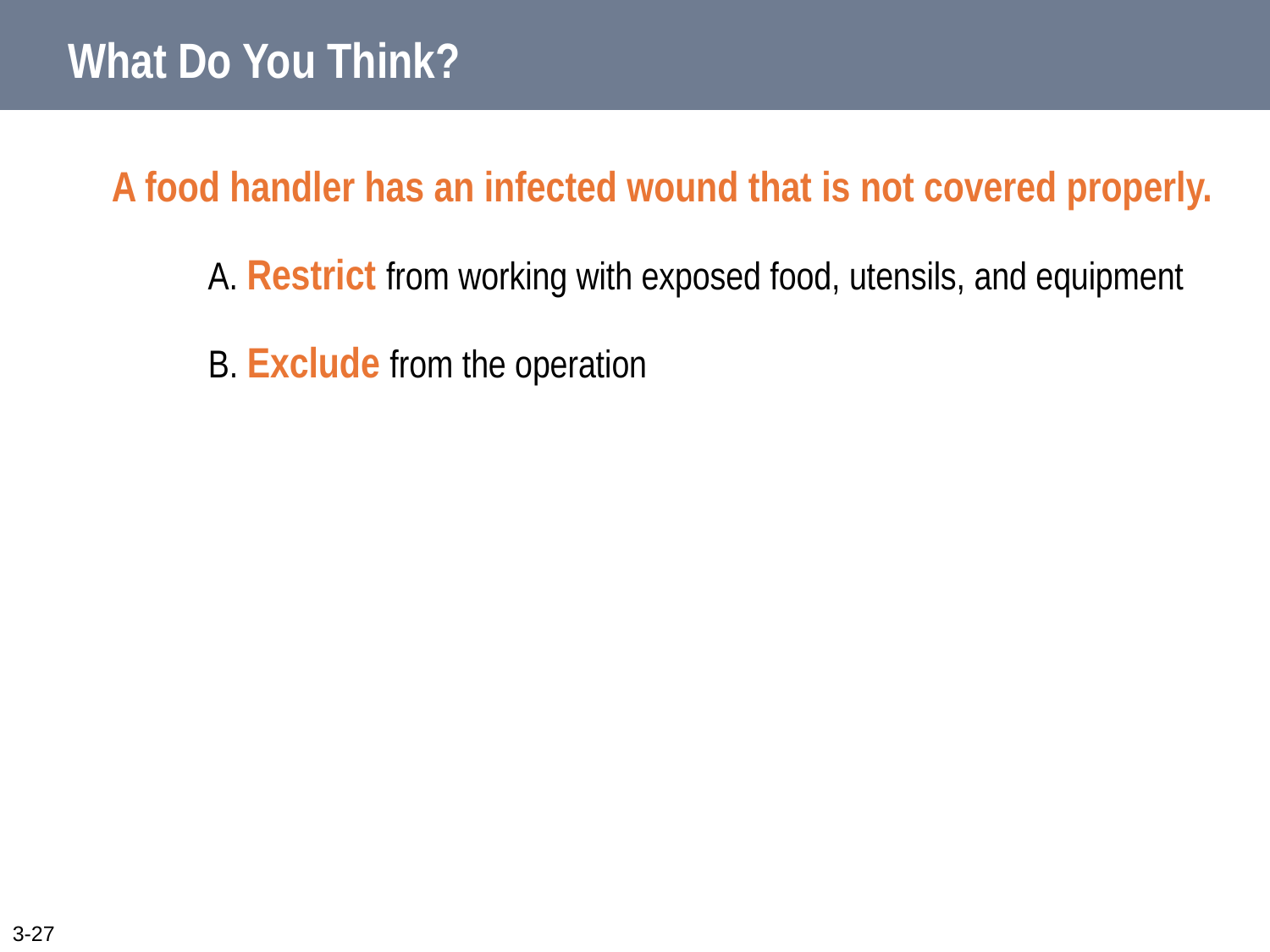

# What Do You Think?
A food handler has an infected wound that is not covered properly.
A. Restrict from working with exposed food, utensils, and equipment
B. Exclude from the operation

3-27